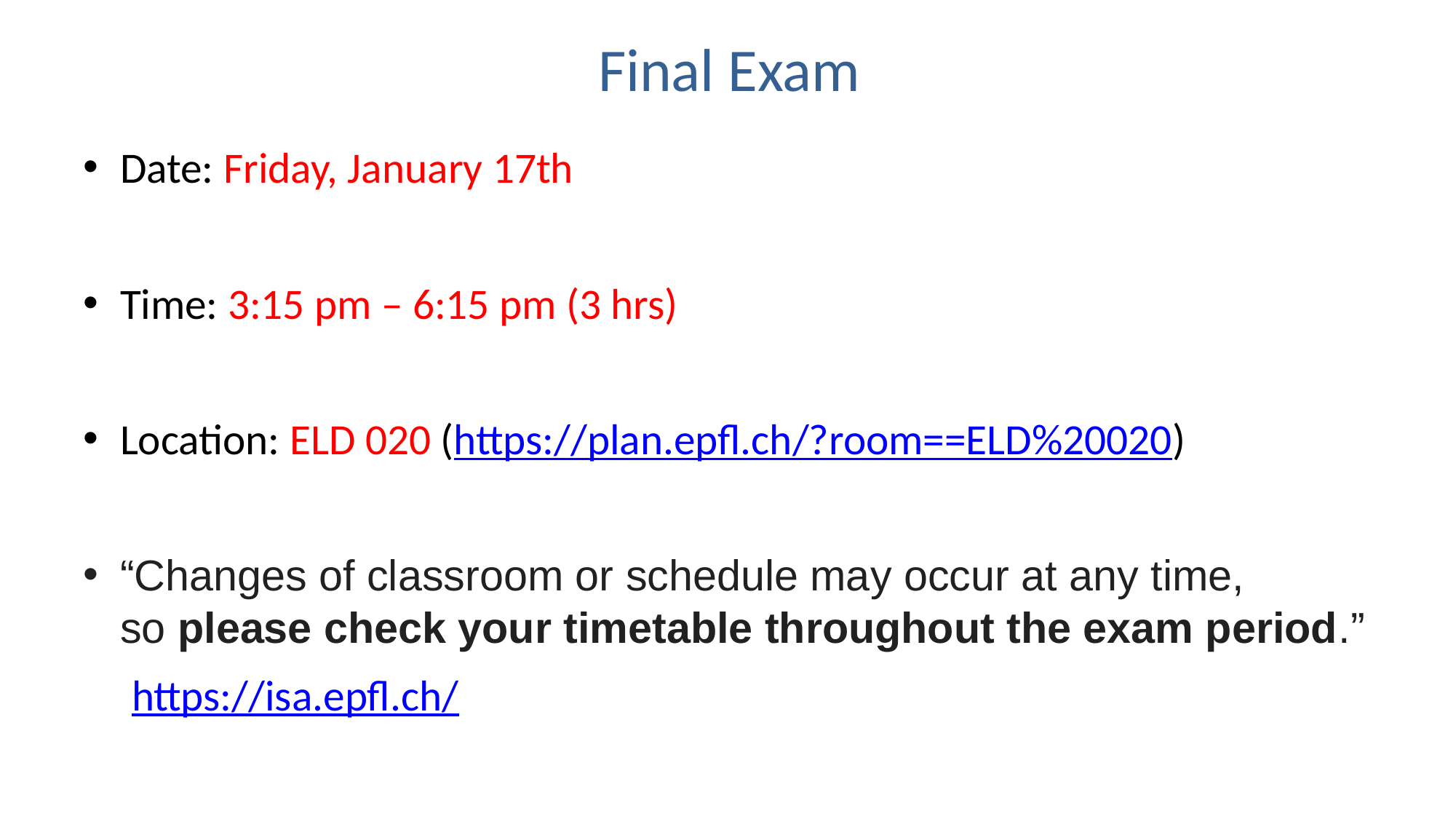

# Final Exam
Date: Friday, January 17th

Time: 3:15 pm – 6:15 pm (3 hrs)

Location: ELD 020 (https://plan.epfl.ch/?room==ELD%20020)

“Changes of classroom or schedule may occur at any time, so please check your timetable throughout the exam period.”
    https://isa.epfl.ch/